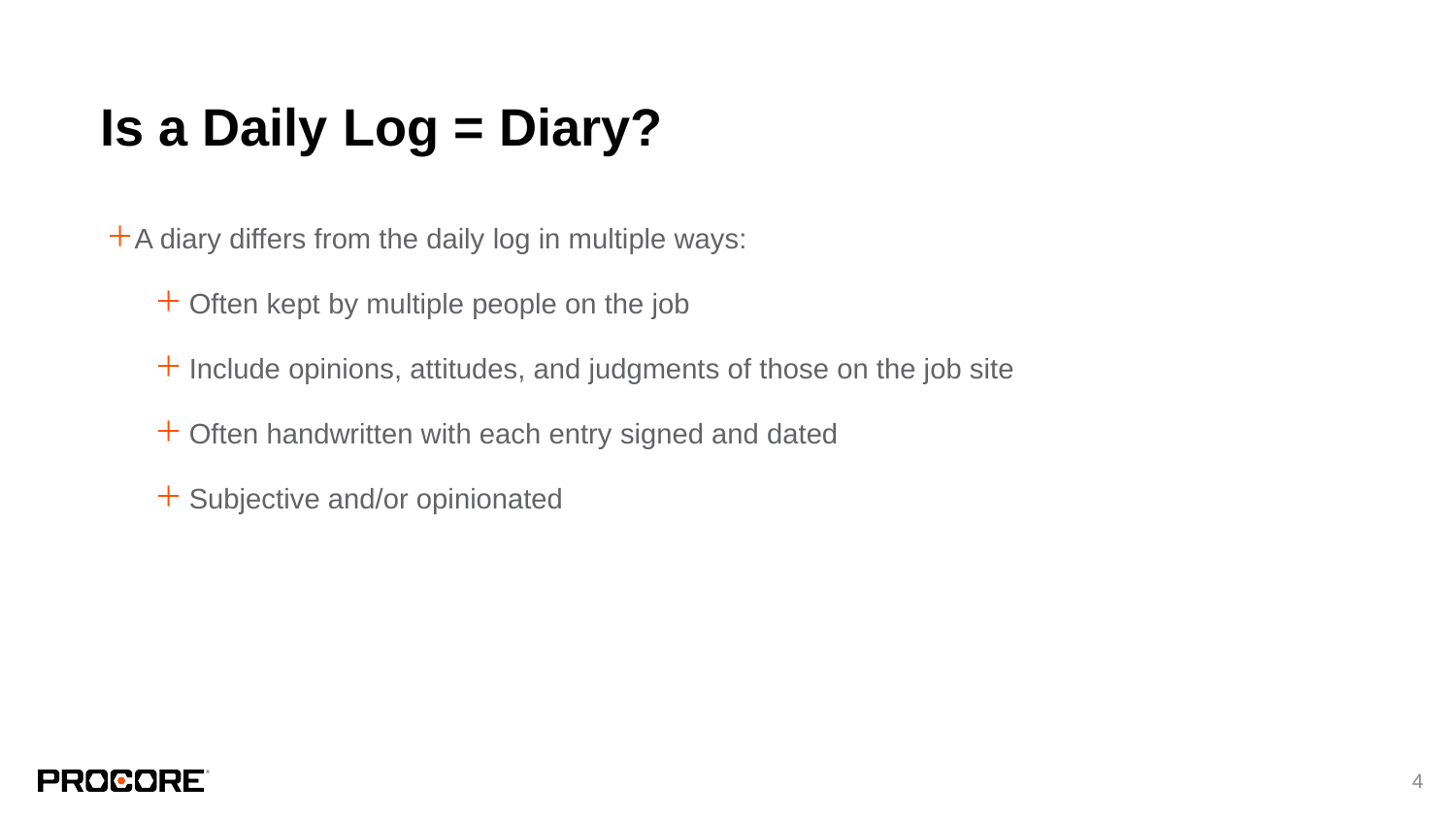

# Is a Daily Log = Diary?
A diary differs from the daily log in multiple ways:
Often kept by multiple people on the job
Include opinions, attitudes, and judgments of those on the job site
Often handwritten with each entry signed and dated
Subjective and/or opinionated

4